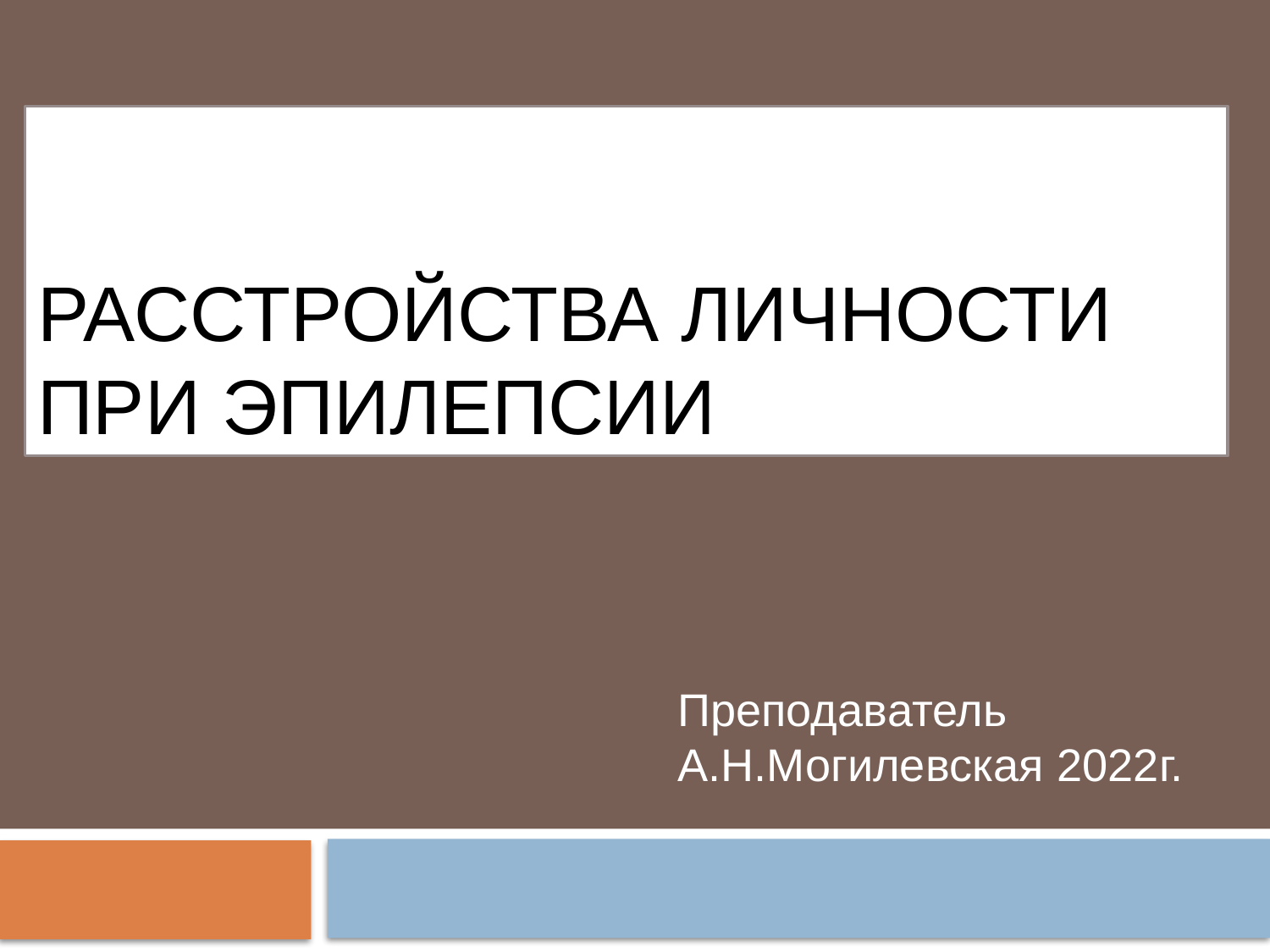

# расстройства личности при эпилепсии
Преподаватель А.Н.Могилевская 2022г.